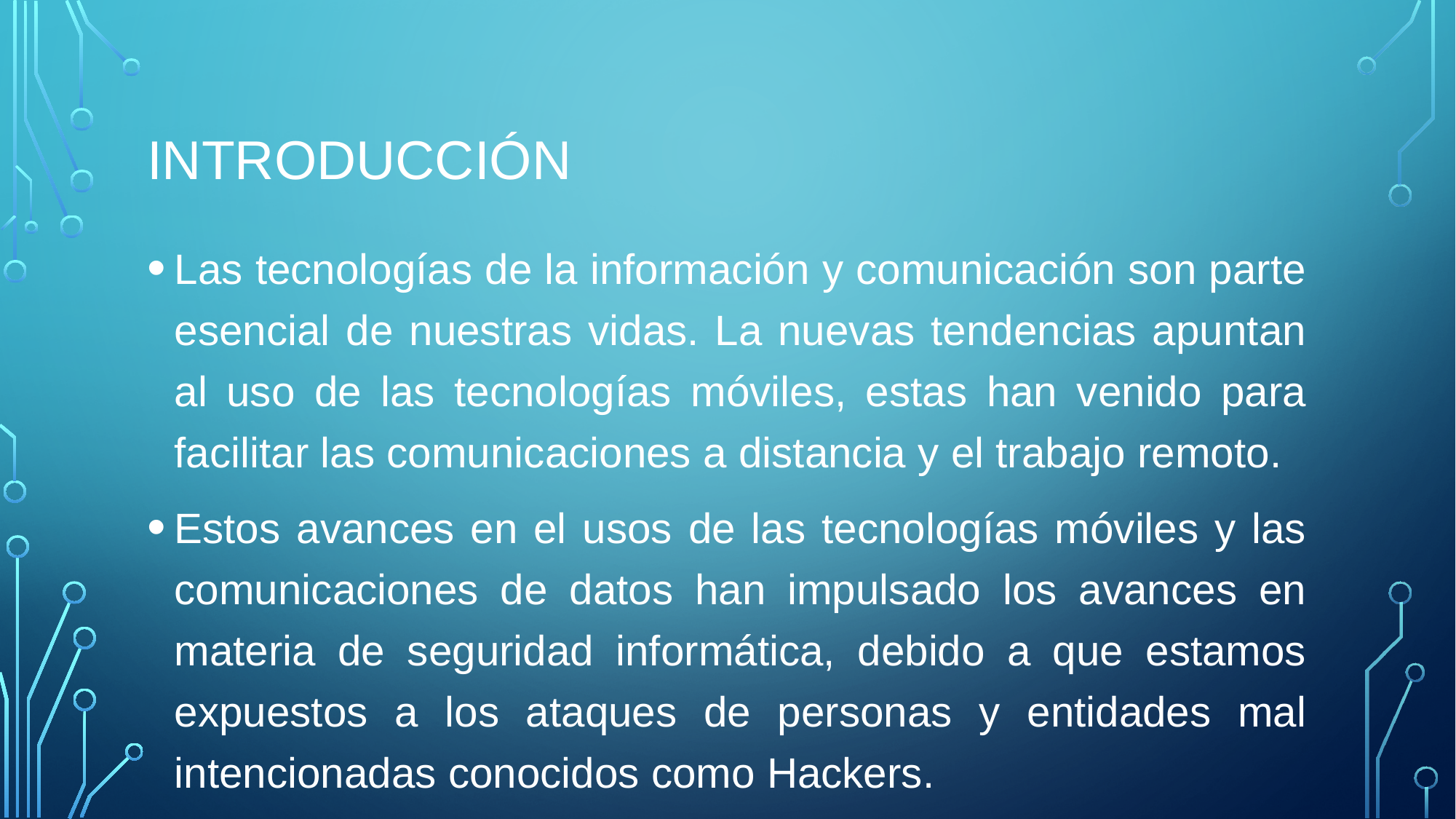

# Introducción
Las tecnologías de la información y comunicación son parte esencial de nuestras vidas. La nuevas tendencias apuntan al uso de las tecnologías móviles, estas han venido para facilitar las comunicaciones a distancia y el trabajo remoto.
Estos avances en el usos de las tecnologías móviles y las comunicaciones de datos han impulsado los avances en materia de seguridad informática, debido a que estamos expuestos a los ataques de personas y entidades mal intencionadas conocidos como Hackers.